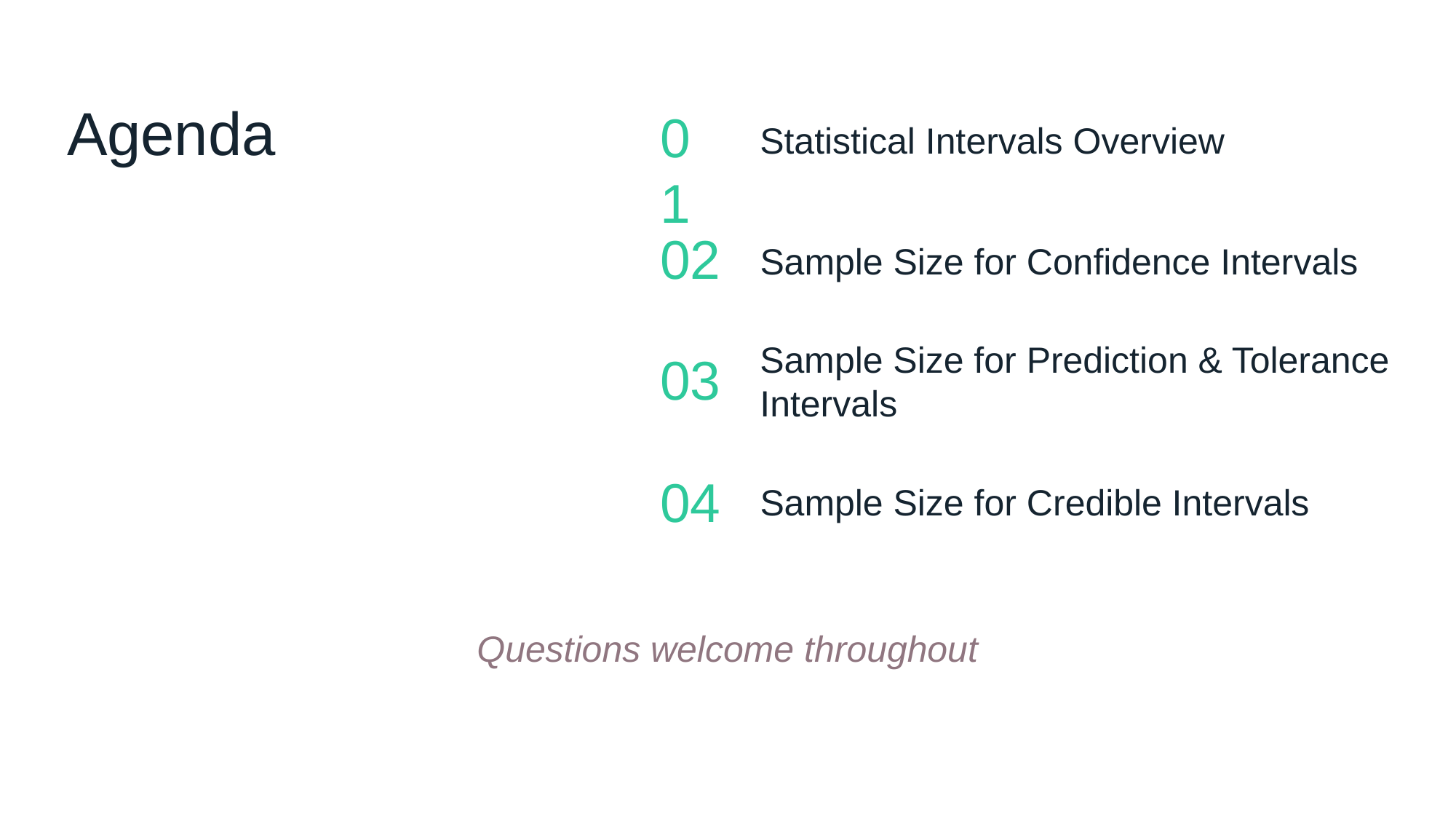

Agenda
01
Statistical Intervals Overview

02
Sample Size for Confidence Intervals
Sample Size for Prediction & Tolerance Intervals
03
04
Sample Size for Credible Intervals
Questions welcome throughout